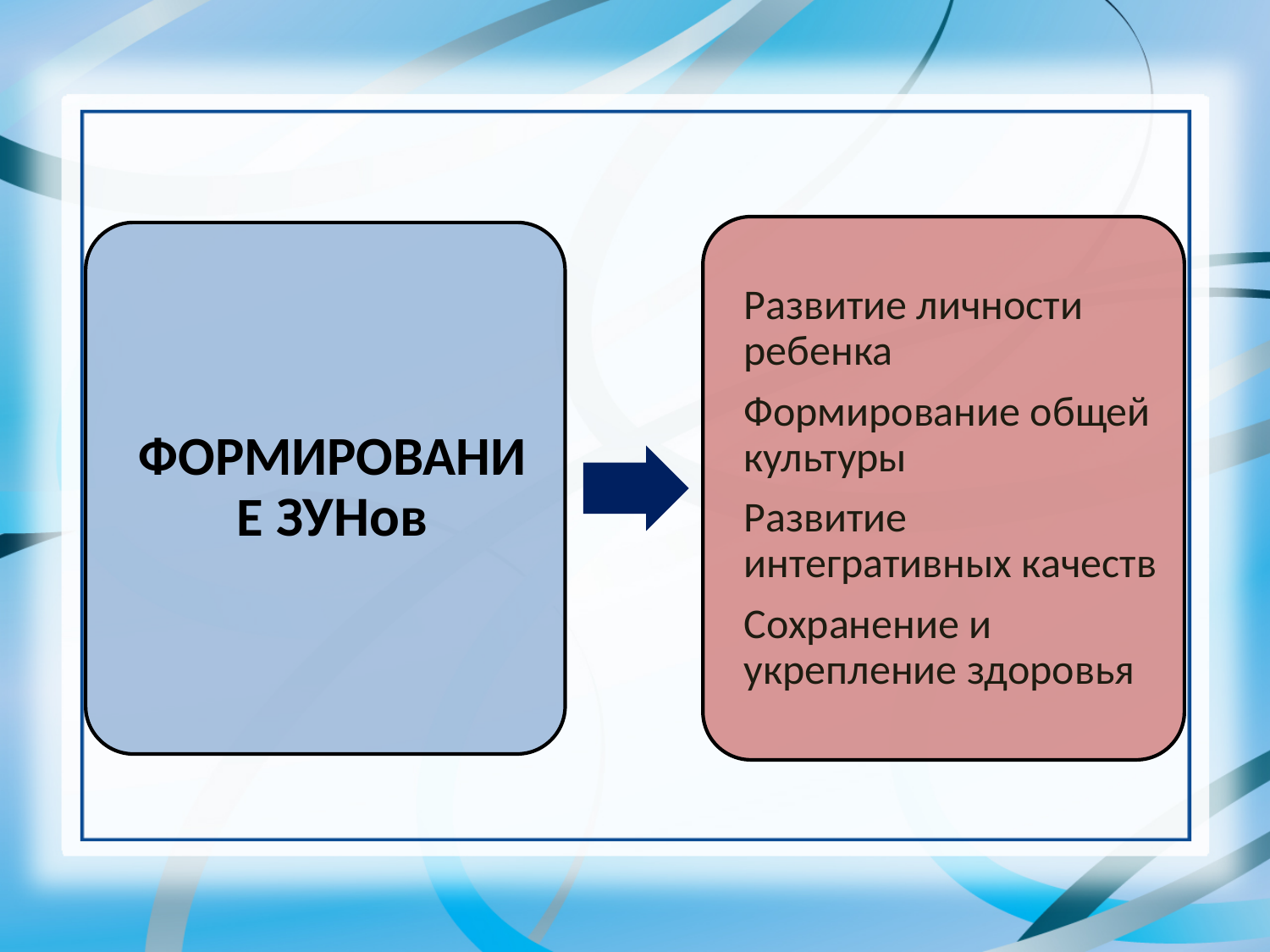

#
ФОРМИРОВАНИЕ ЗУНов

Развитие личности ребенка
Формирование общей культуры
Развитие интегративных качеств
Сохранение и укрепление здоровья